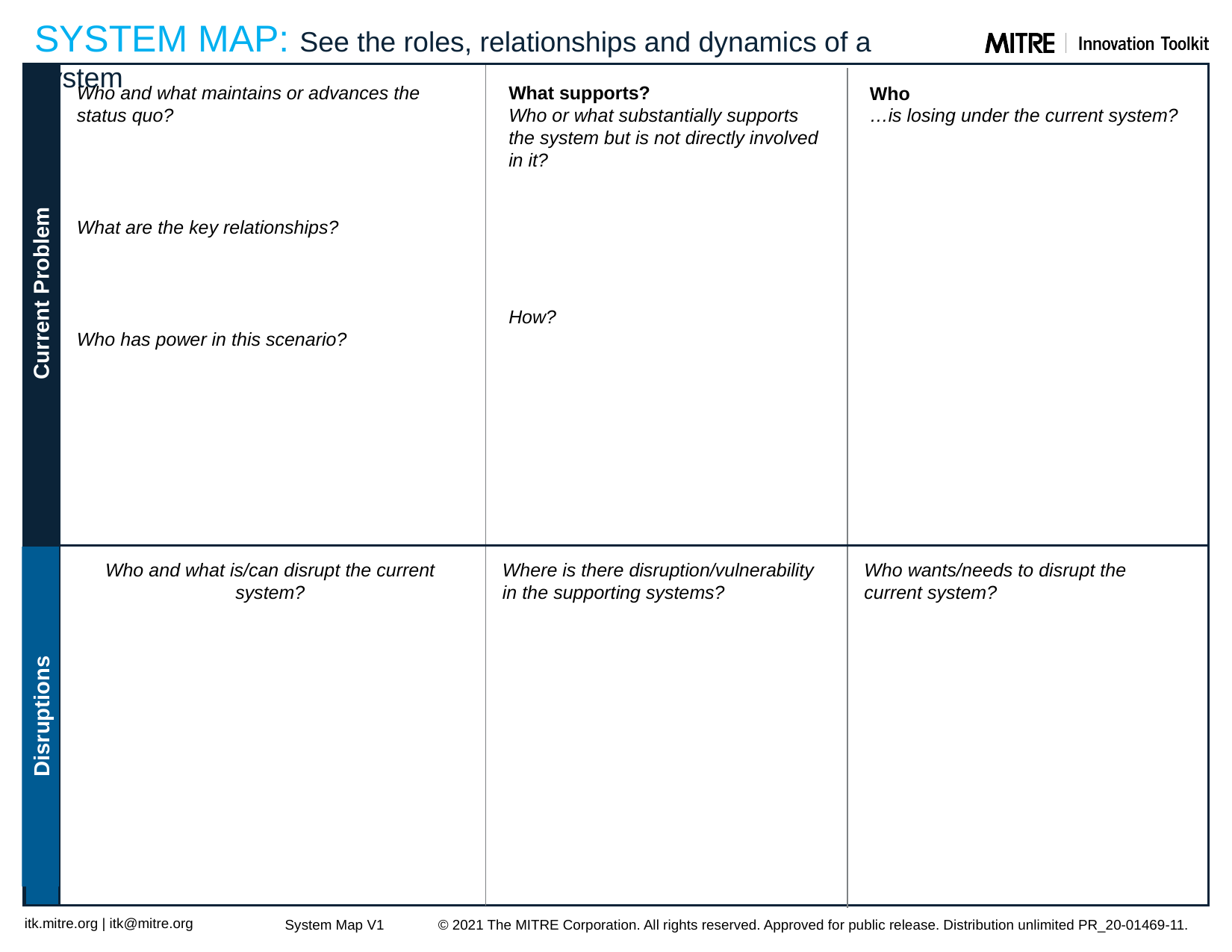

SYSTEM MAP: See the roles, relationships and dynamics of a system

Who and what maintains or advances the status quo?

What are the key relationships?

Who has power in this scenario?
What supports?
Who or what substantially supports the system but is not directly involved in it?

How?
Who
…is losing under the current system?
Disruptions
Current Problem
What Supports?
Who

Who and what is/can disrupt the current system?
Where is there disruption/vulnerability in the supporting systems?
Who wants/needs to disrupt the current system?
Disruptions
itk.mitre.org | itk@mitre.org
System Map V1
© 2021 The MITRE Corporation. All rights reserved. Approved for public release. Distribution unlimited PR_20-01469-11.